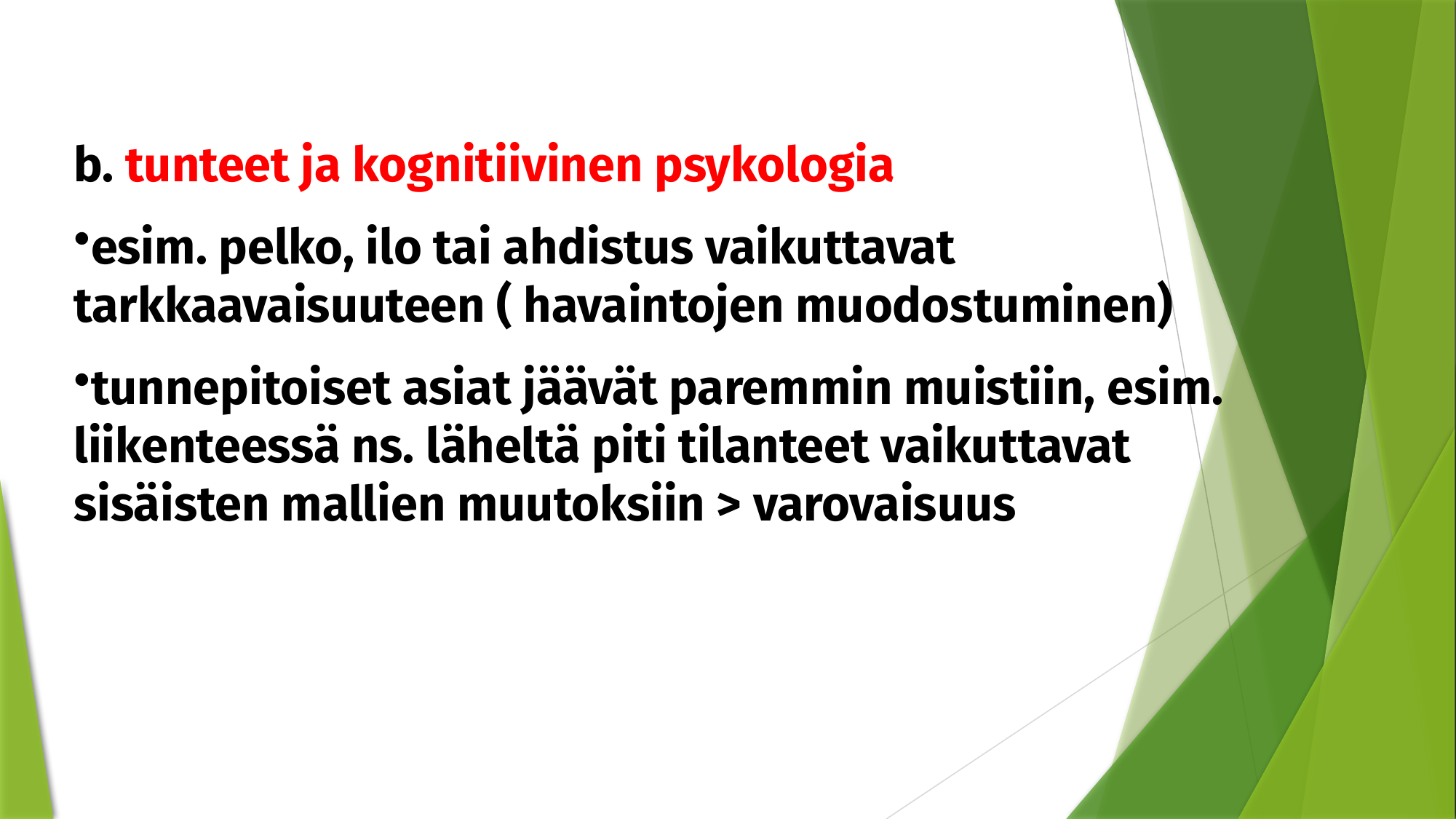

b. tunteet ja kognitiivinen psykologia
esim. pelko, ilo tai ahdistus vaikuttavat tarkkaavaisuuteen ( havaintojen muodostuminen)
tunnepitoiset asiat jäävät paremmin muistiin, esim. liikenteessä ns. läheltä piti tilanteet vaikuttavat sisäisten mallien muutoksiin > varovaisuus